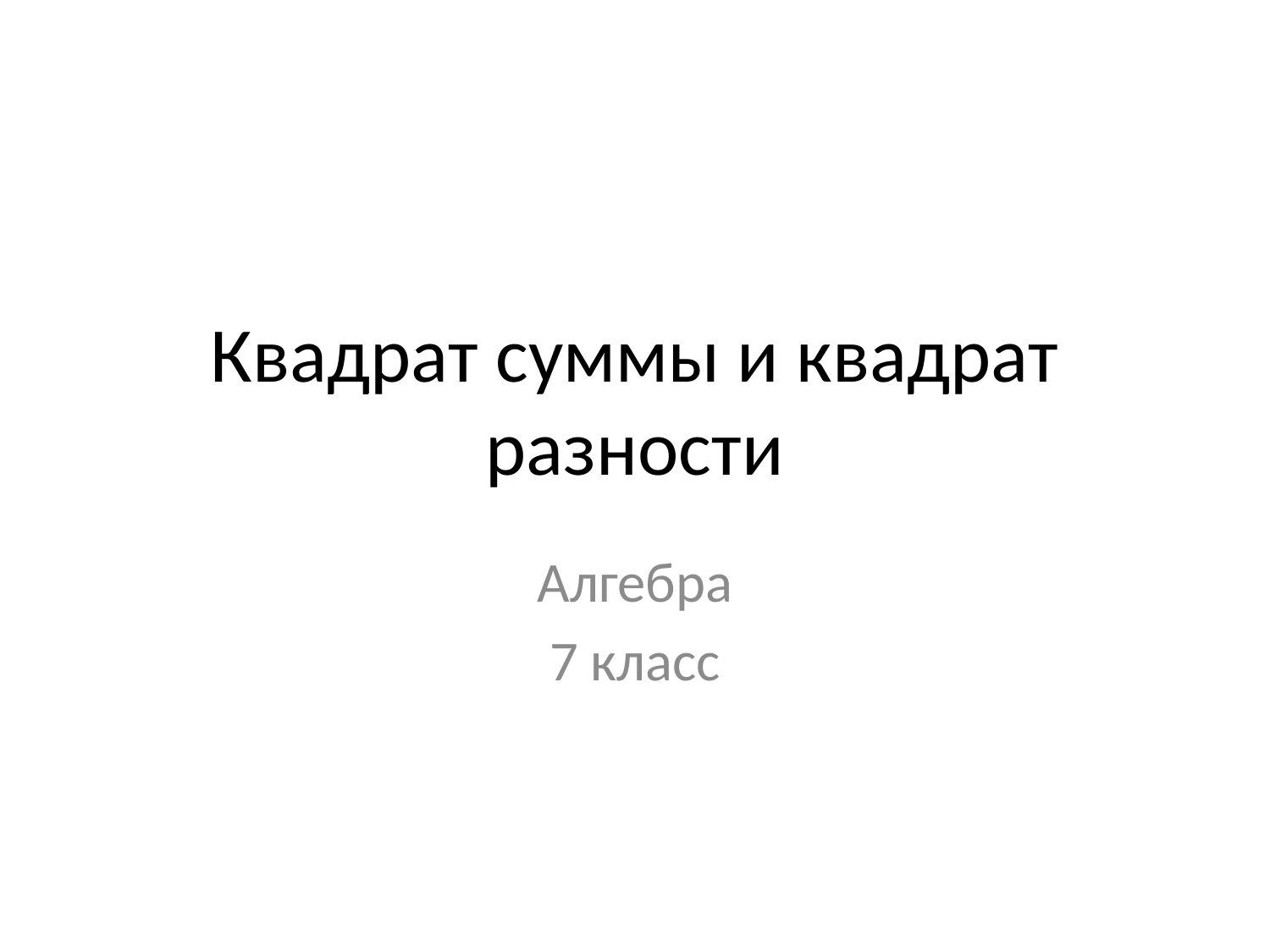

# Квадрат суммы и квадрат разности
Алгебра
7 класс